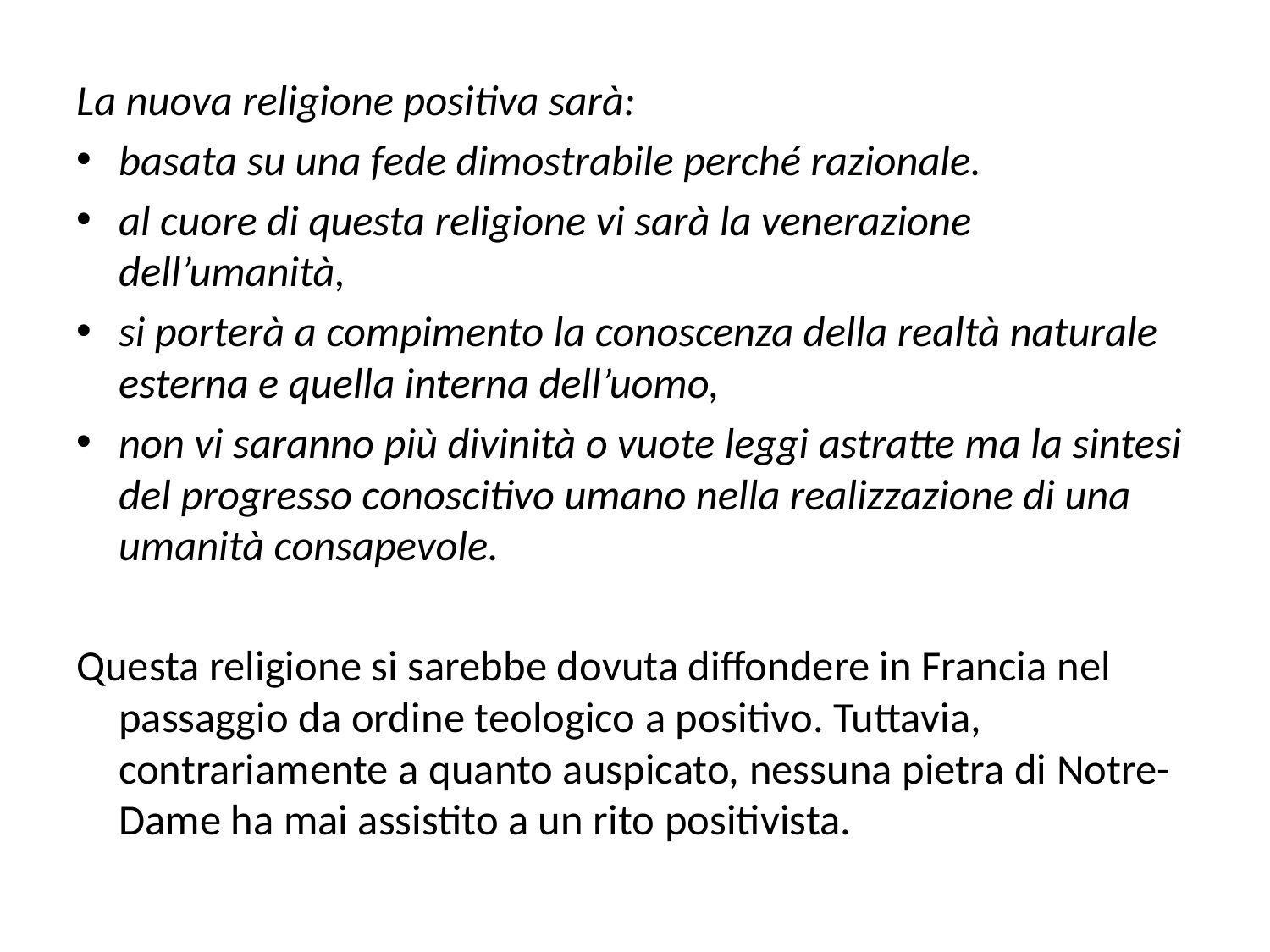

La nuova religione positiva sarà:
basata su una fede dimostrabile perché razionale.
al cuore di questa religione vi sarà la venerazione dell’umanità,
si porterà a compimento la conoscenza della realtà naturale esterna e quella interna dell’uomo,
non vi saranno più divinità o vuote leggi astratte ma la sintesi del progresso conoscitivo umano nella realizzazione di una umanità consapevole.

Questa religione si sarebbe dovuta diffondere in Francia nel passaggio da ordine teologico a positivo. Tuttavia, contrariamente a quanto auspicato, nessuna pietra di Notre-Dame ha mai assistito a un rito positivista.